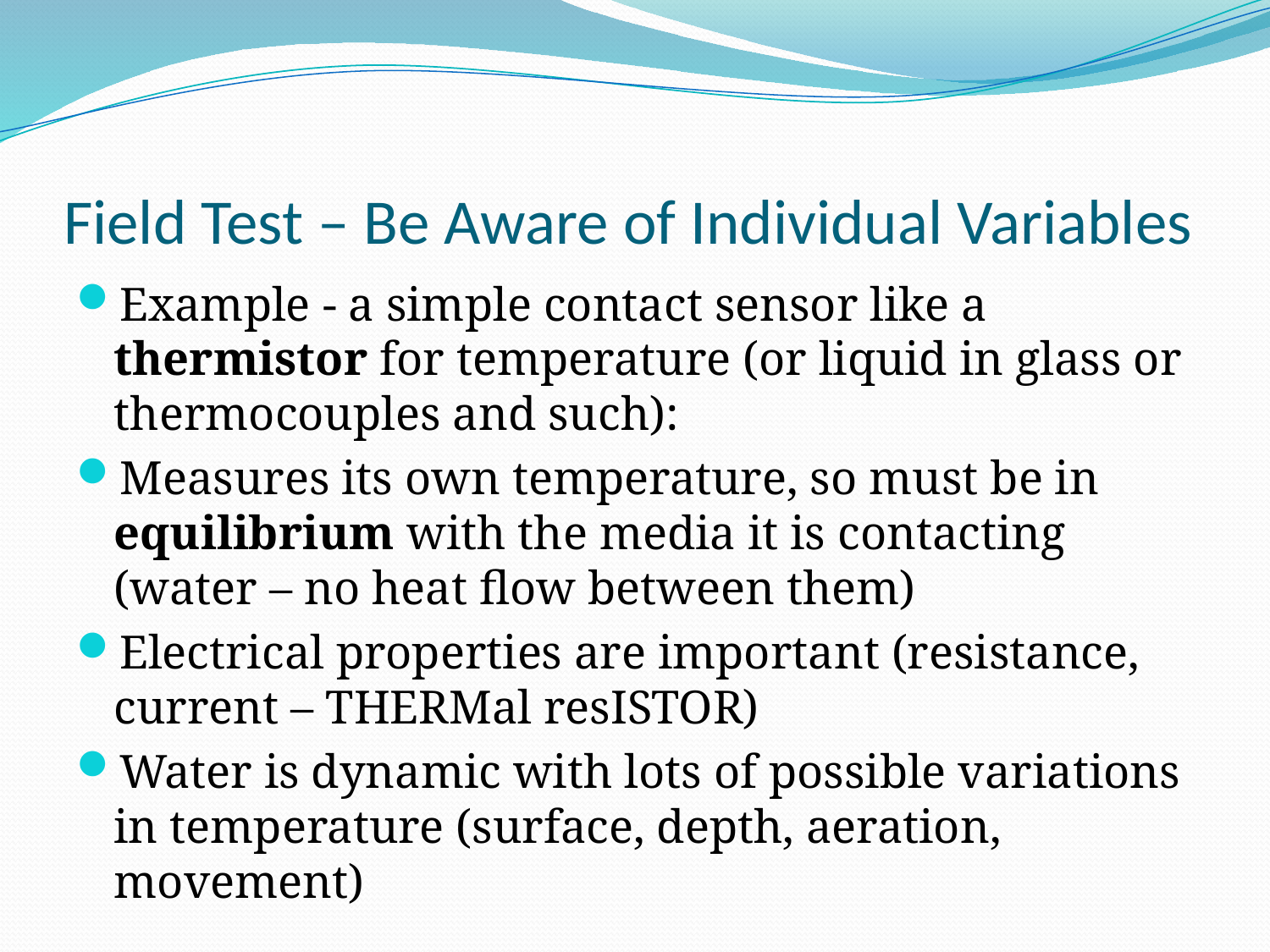

# Field Test – Be Aware of Individual Variables
Example - a simple contact sensor like a thermistor for temperature (or liquid in glass or thermocouples and such):
Measures its own temperature, so must be in equilibrium with the media it is contacting (water – no heat flow between them)
Electrical properties are important (resistance, current – THERMal resISTOR)
Water is dynamic with lots of possible variations in temperature (surface, depth, aeration, movement)